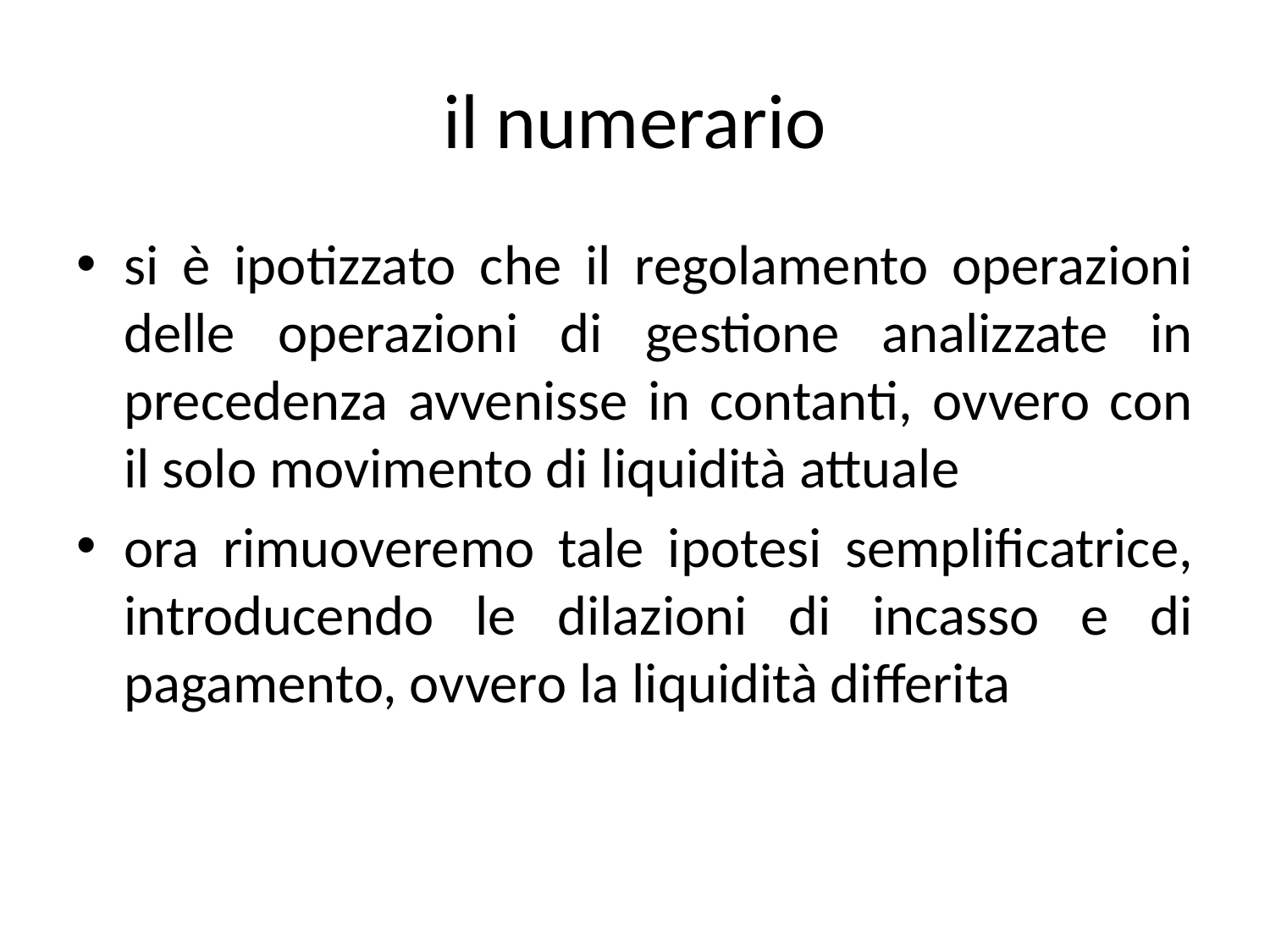

# il numerario
si è ipotizzato che il regolamento operazioni delle operazioni di gestione analizzate in precedenza avvenisse in contanti, ovvero con il solo movimento di liquidità attuale
ora rimuoveremo tale ipotesi semplificatrice, introducendo le dilazioni di incasso e di pagamento, ovvero la liquidità differita